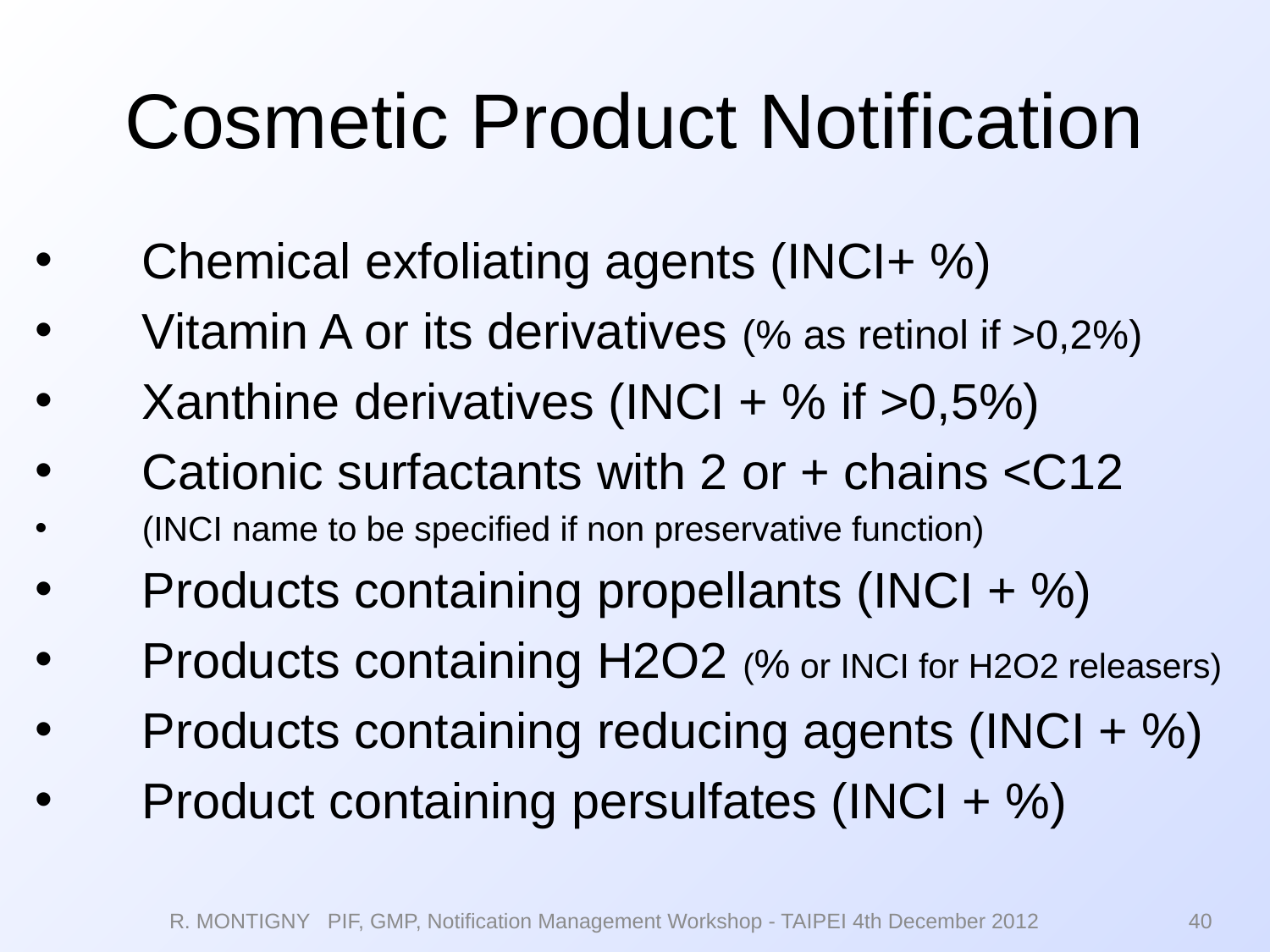

# Cosmetic Product Notification
Chemical exfoliating agents (INCI+ %)
Vitamin A or its derivatives (% as retinol if >0,2%)
Xanthine derivatives (INCI + % if >0,5%)
Cationic surfactants with 2 or + chains <C12
(INCI name to be specified if non preservative function)
Products containing propellants (INCI + %)
Products containing H2O2 (% or INCI for H2O2 releasers)
Products containing reducing agents (INCI + %)
Product containing persulfates (INCI + %)
R. MONTIGNY   PIF, GMP, Notification Management Workshop - TAIPEI 4th December 2012
40